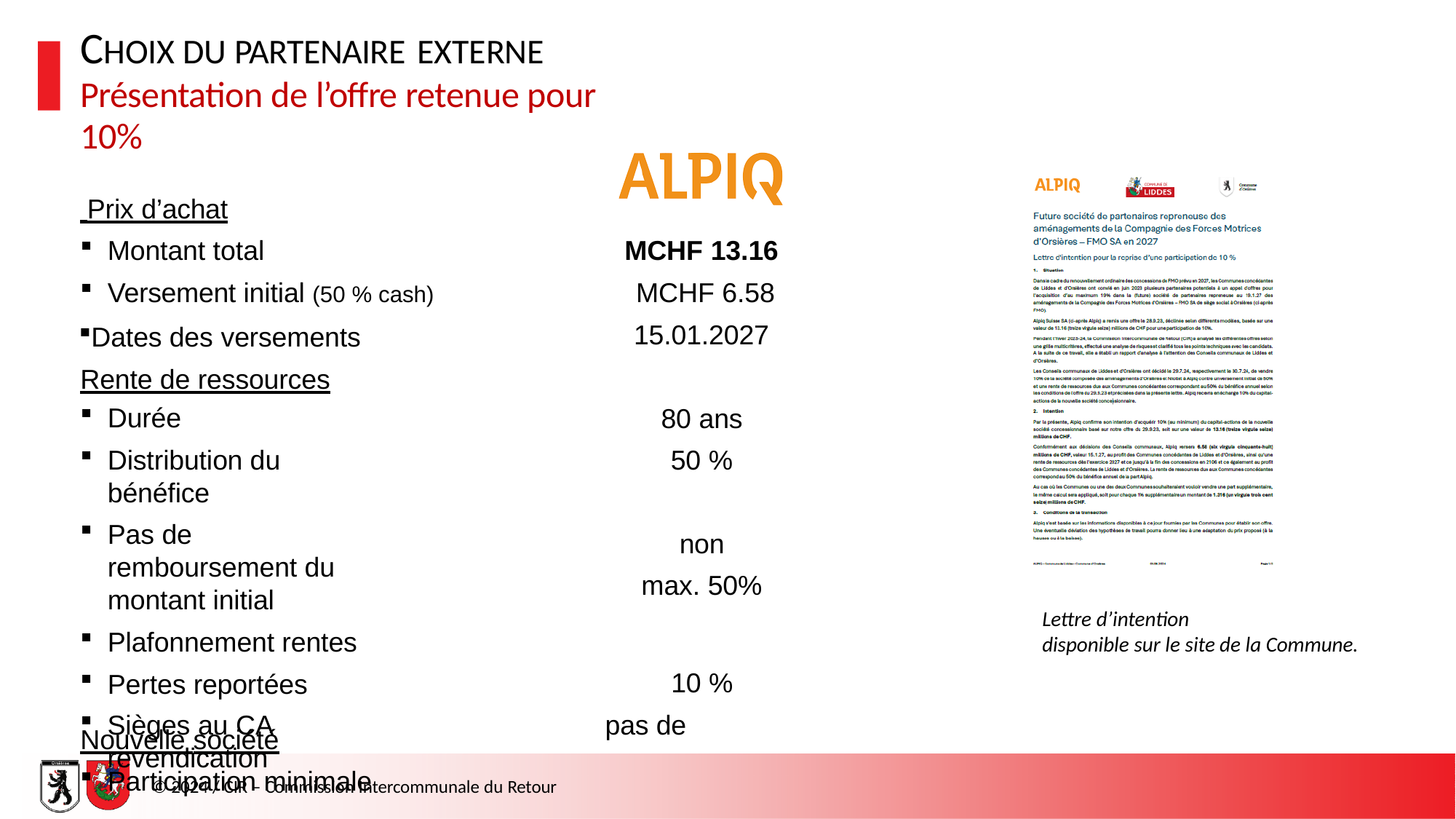

# CHOIX DU PARTENAIRE EXTERNE
Présentation de l’offre retenue pour 10%

 Prix d’achat
Montant total
Versement initial (50 % cash)
Dates des versements  Rente de ressources
Durée
Distribution du bénéfice
Pas de remboursement du montant initial
Plafonnement rentes
Pertes reportées
Nouvelle société
Participation minimale
MCHF 13.16
MCHF 6.58
15.01.2027
80 ans
50 %
non  max. 50%
Lettre d’intention
disponible sur le site de la Commune.
10 %
Sièges au CA	pas de revendication

© 2024 / CIR – Commission Intercommunale du Retour